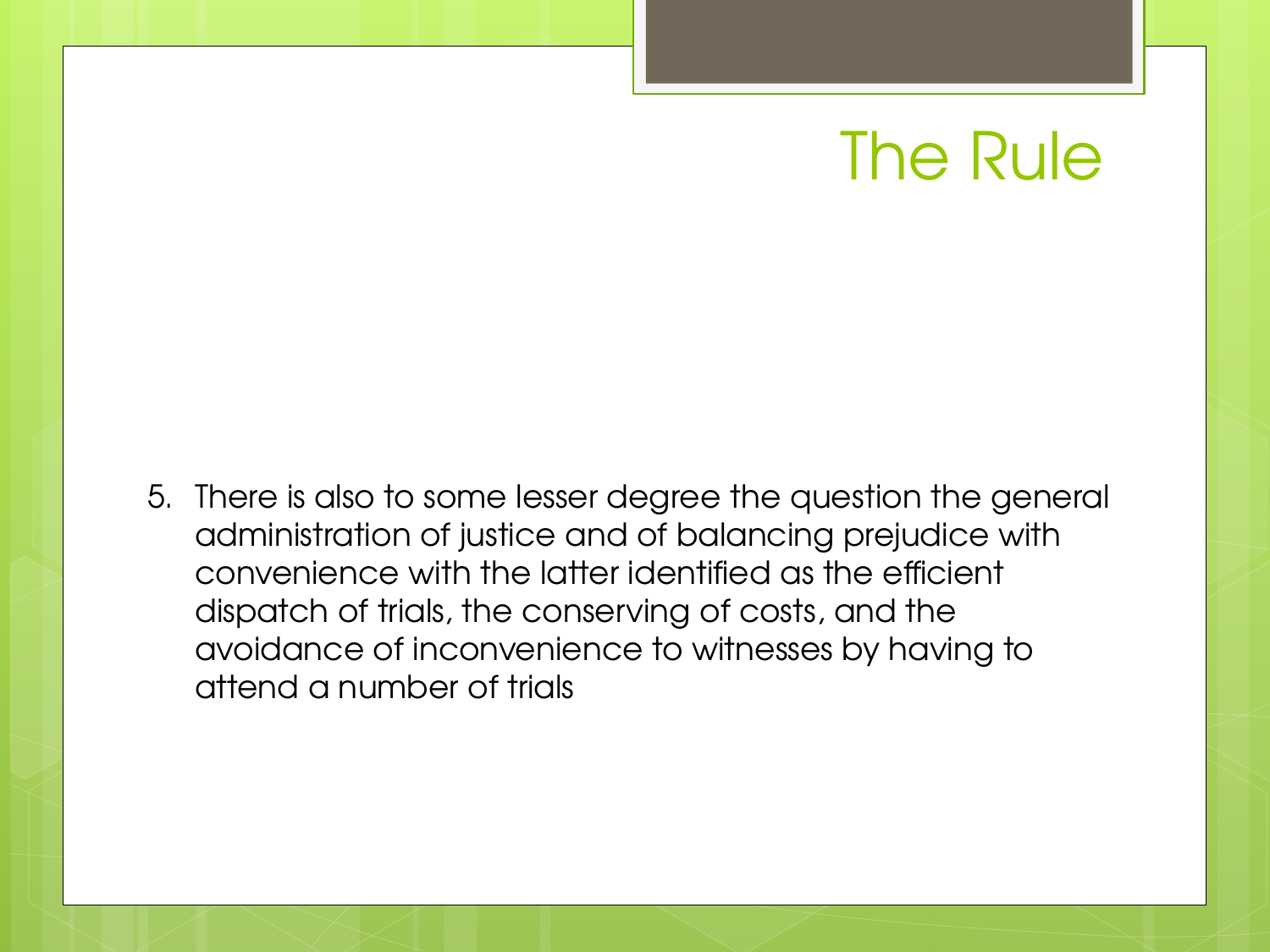

The Rule
 case
There is also to some lesser degree the question the general administration of justice and of balancing prejudice with convenience with the latter identified as the efficient dispatch of trials, the conserving of costs, and the avoidance of inconvenience to witnesses by having to attend a number of trials